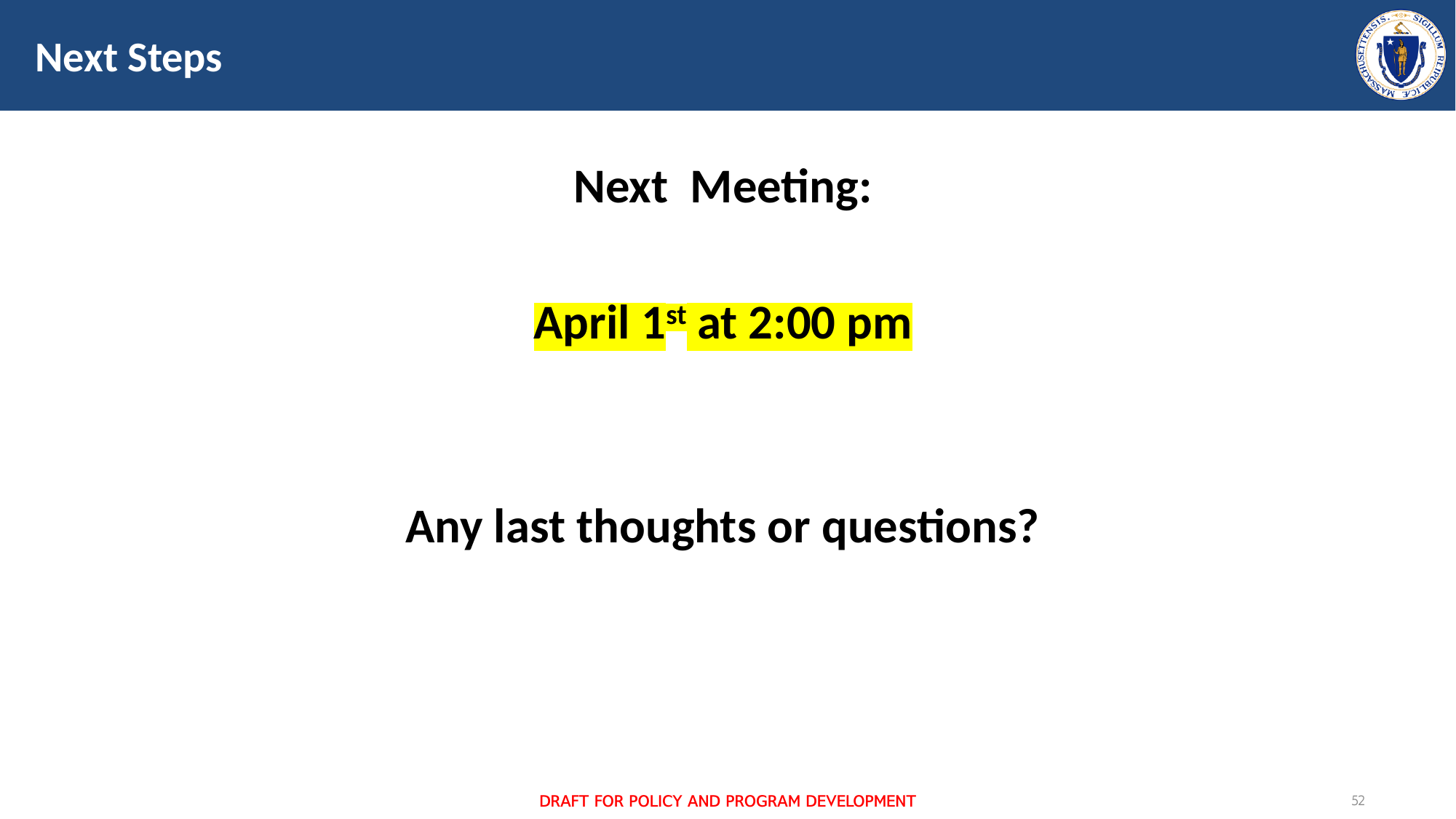

# Next Steps
Next  Meeting:

April 1st at 2:00 pm

Any last thoughts or questions?
DRAFT FOR POLICY AND PROGRAM DEVELOPMENT
52